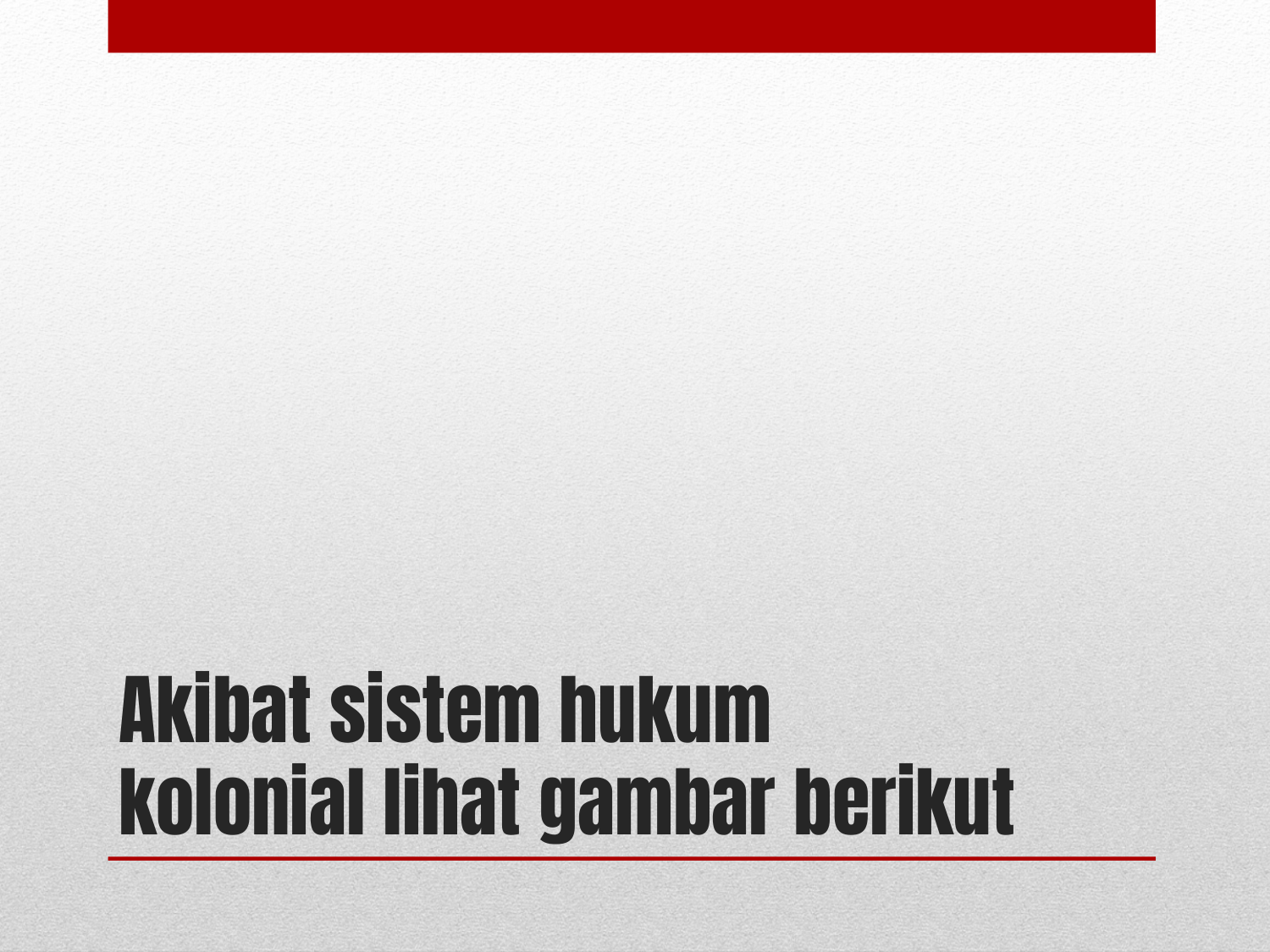

# Akibat sistem hukum kolonial lihat gambar berikut